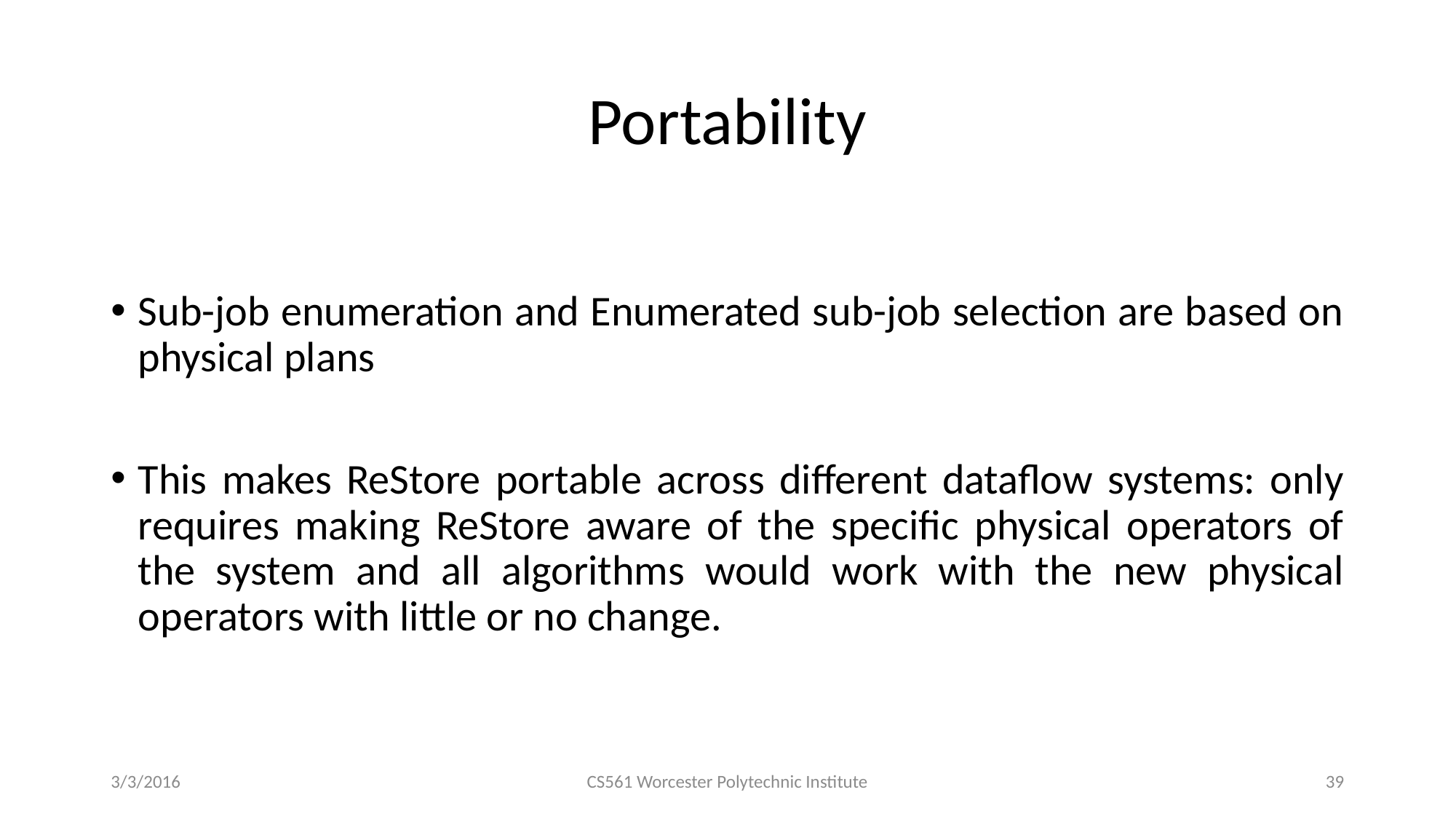

# Portability

Sub-job enumeration and Enumerated sub-job selection are based on physical plans

This makes ReStore portable across different dataflow systems: only requires making ReStore aware of the specific physical operators of the system and all algorithms would work with the new physical operators with little or no change.
3/3/2016
CS561 Worcester Polytechnic Institute
39